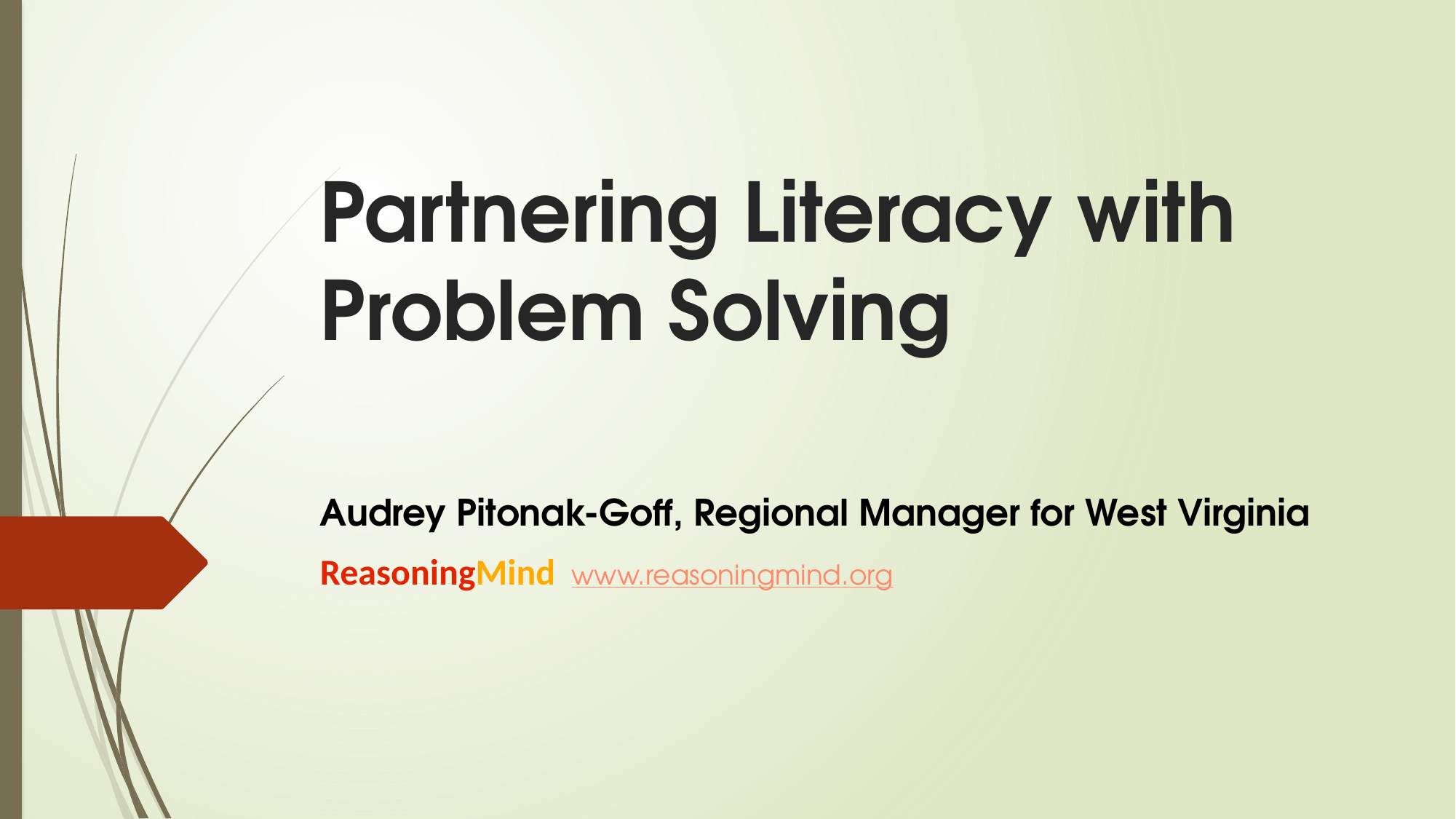

# Partnering Literacy with Problem Solving
Audrey Pitonak-Goff, Regional Manager for West Virginia
ReasoningMind  www.reasoningmind.org